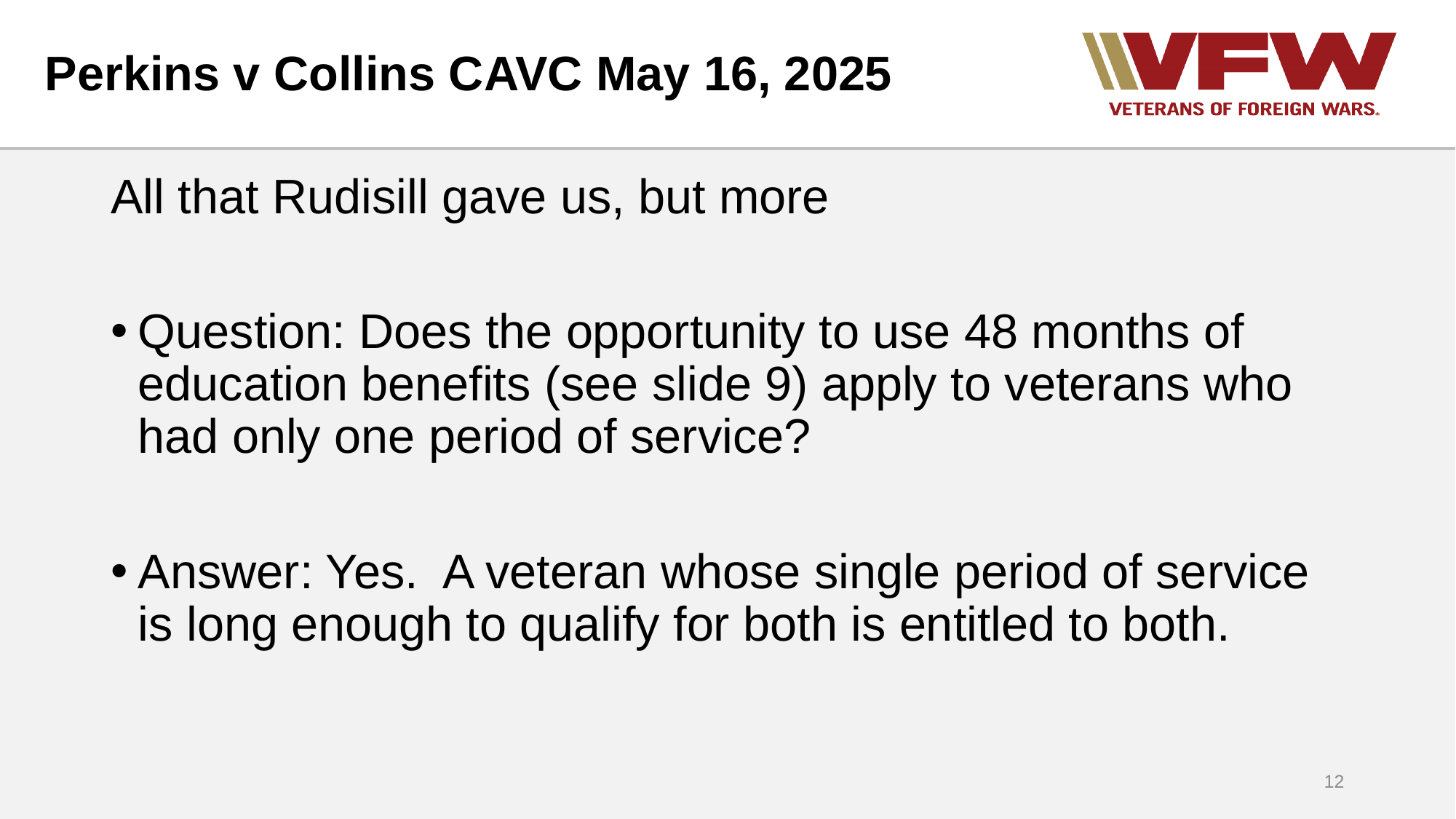

# Perkins v Collins CAVC May 16, 2025
All that Rudisill gave us, but more

Question: Does the opportunity to use 48 months of education benefits (see slide 9) apply to veterans who had only one period of service?

Answer: Yes.  A veteran whose single period of service is long enough to qualify for both is entitled to both.
12